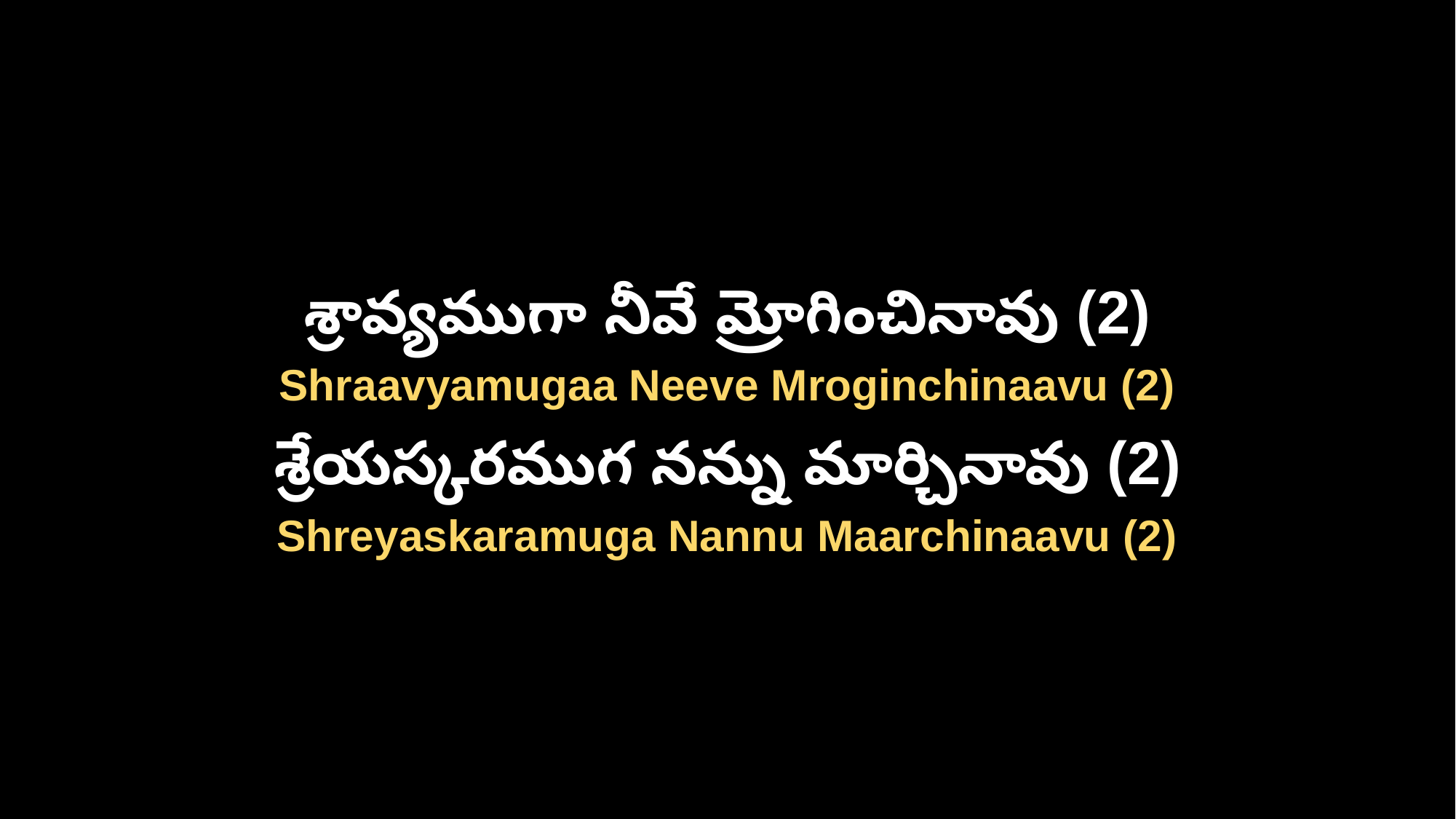

శ్రావ్యముగా నీవే మ్రోగించినావు (2)
Shraavyamugaa Neeve Mroginchinaavu (2)
శ్రేయస్కరముగ నన్ను మార్చినావు (2)
Shreyaskaramuga Nannu Maarchinaavu (2)